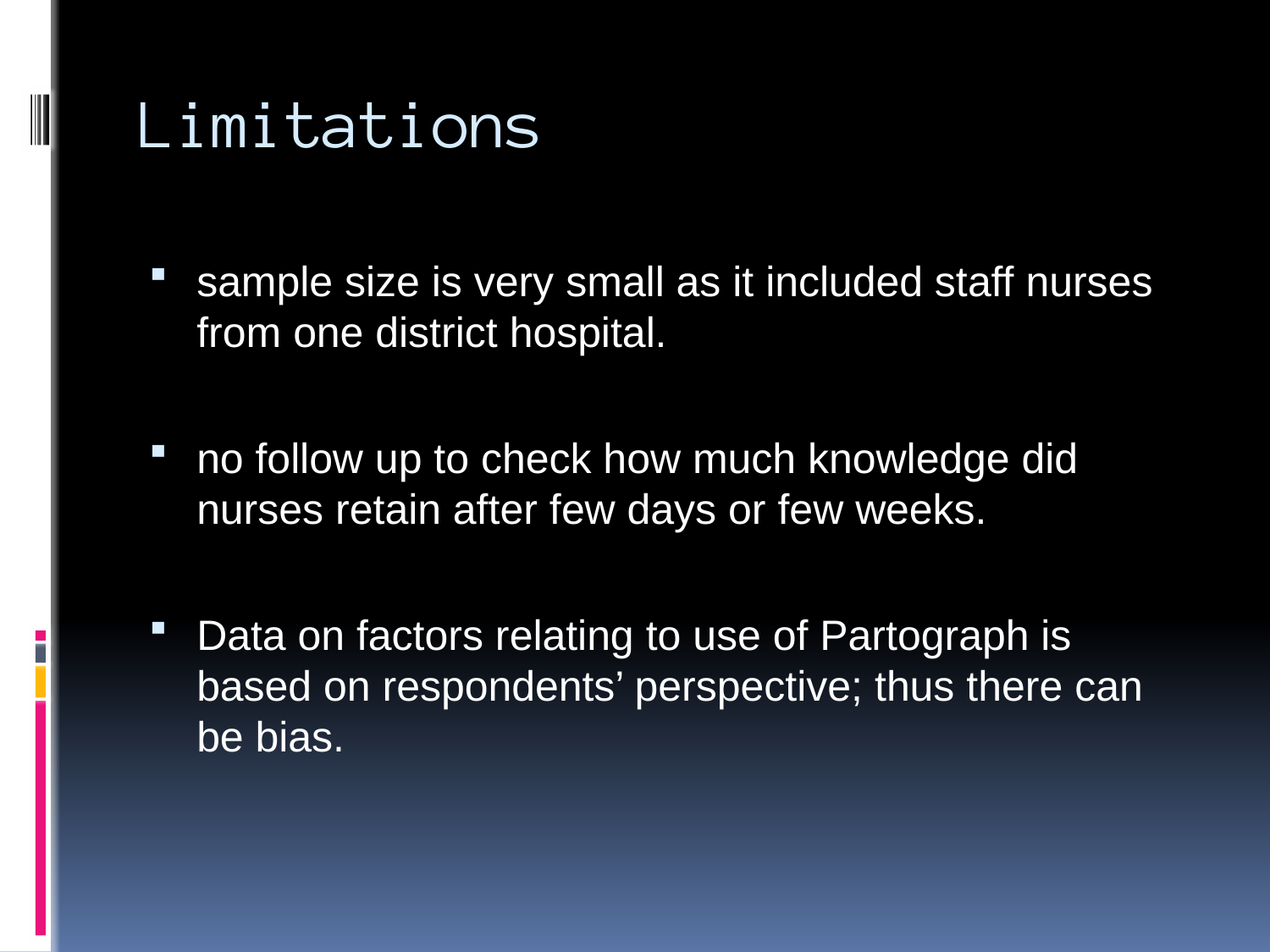

# Limitations
sample size is very small as it included staff nurses from one district hospital.

no follow up to check how much knowledge did nurses retain after few days or few weeks.

Data on factors relating to use of Partograph is based on respondents’ perspective; thus there can be bias.